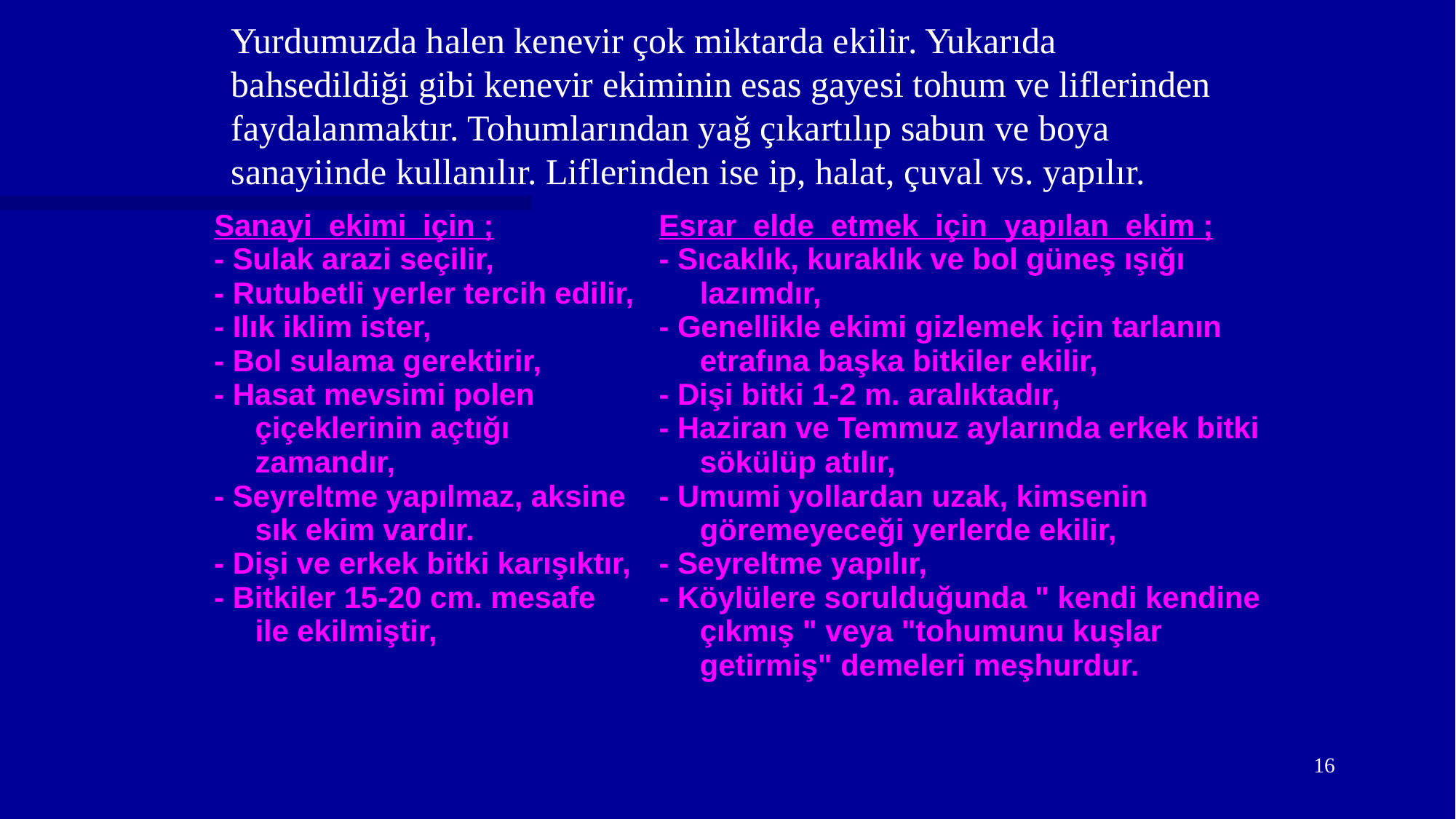

Yurdumuzda halen kenevir çok miktarda ekilir. Yukarıda bahsedildiği gibi kenevir ekiminin esas gayesi tohum ve liflerinden faydalanmaktır. Tohumlarından yağ çıkartılıp sabun ve boya sanayiinde kullanılır. Liflerinden ise ip, halat, çuval vs. yapılır.
| Sanayi ekimi için ; - Sulak arazi seçilir, - Rutubetli yerler tercih edilir, - Ilık iklim ister, - Bol sulama gerektirir, - Hasat mevsimi polen çiçeklerinin açtığı zamandır, - Seyreltme yapılmaz, aksine sık ekim vardır. - Dişi ve erkek bitki karışıktır, - Bitkiler 15-20 cm. mesafe ile ekilmiştir, | Esrar elde etmek için yapılan ekim ; - Sıcaklık, kuraklık ve bol güneş ışığı lazımdır, - Genellikle ekimi gizlemek için tarlanın etrafına başka bitkiler ekilir, - Dişi bitki 1-2 m. aralıktadır, - Haziran ve Temmuz aylarında erkek bitki sökülüp atılır, - Umumi yollardan uzak, kimsenin göremeyeceği yerlerde ekilir, - Seyreltme yapılır, - Köylülere sorulduğunda " kendi kendine çıkmış " veya "tohumunu kuşlar getirmiş" demeleri meşhurdur. |
| --- | --- |
16